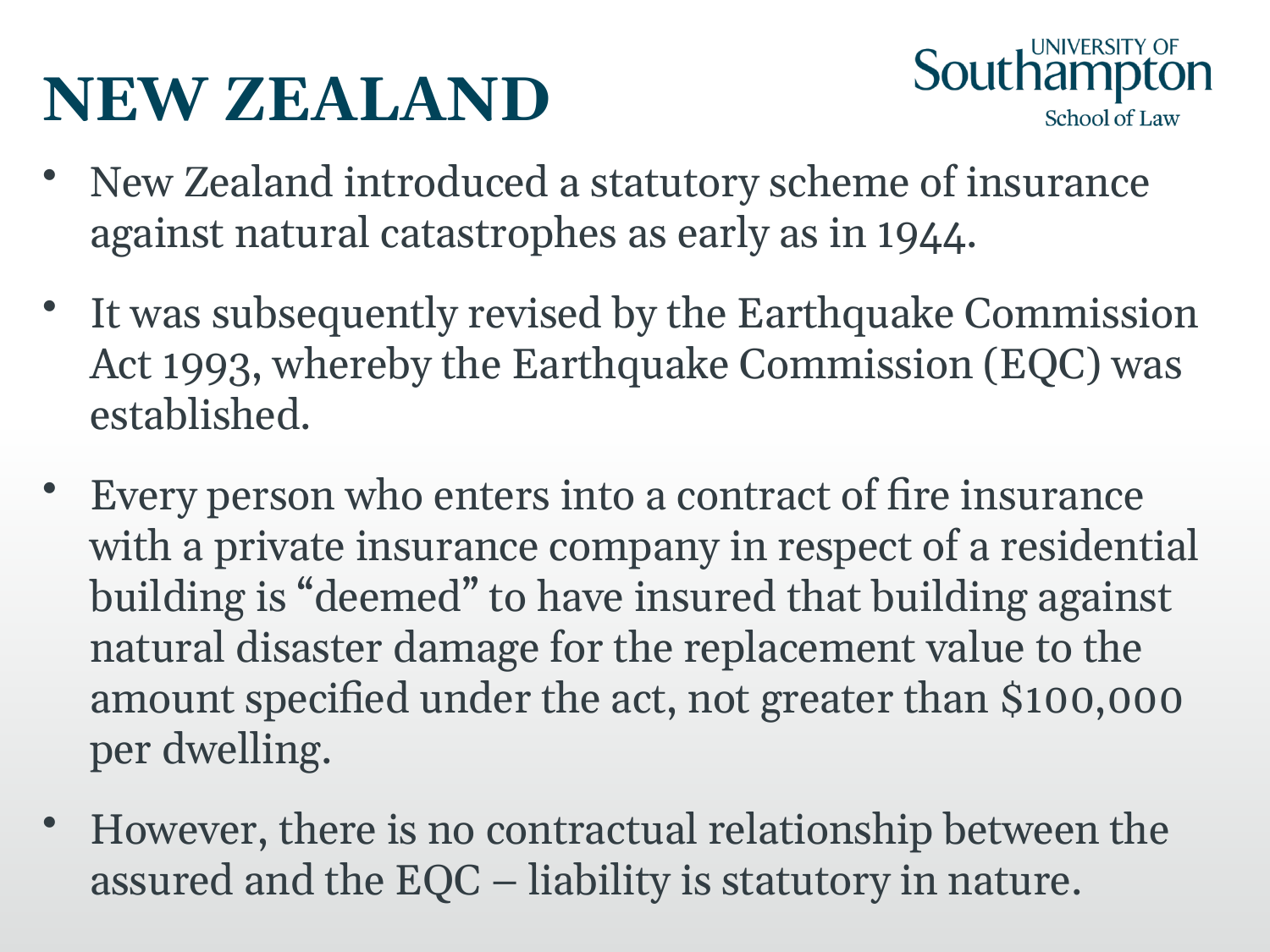

# NEW ZEALAND
New Zealand introduced a statutory scheme of insurance against natural catastrophes as early as in 1944.
It was subsequently revised by the Earthquake Commission Act 1993, whereby the Earthquake Commission (EQC) was established.
Every person who enters into a contract of fire insurance with a private insurance company in respect of a residential building is “deemed” to have insured that building against natural disaster damage for the replacement value to the amount specified under the act, not greater than $100,000 per dwelling.
However, there is no contractual relationship between the assured and the EQC – liability is statutory in nature.